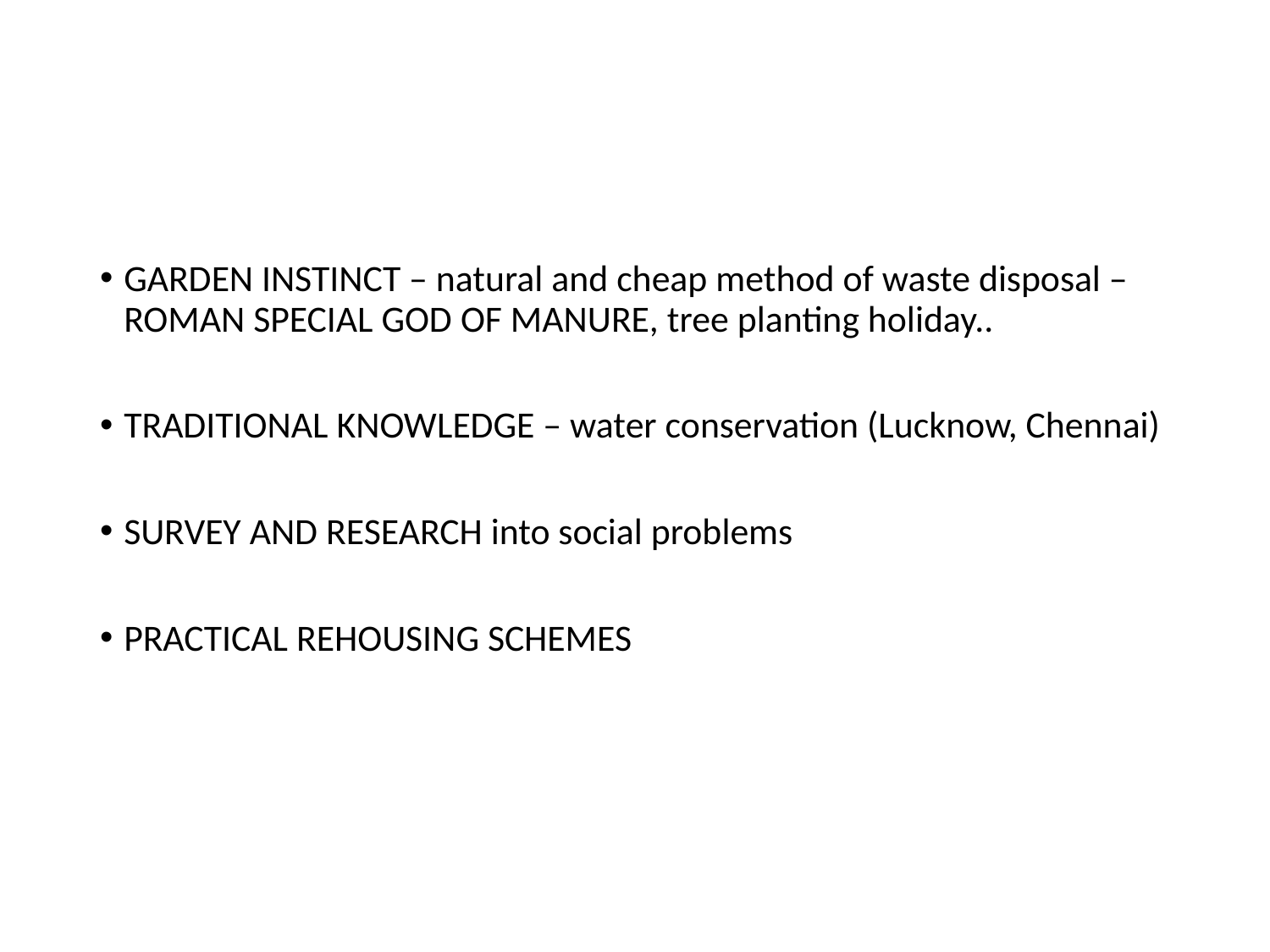

GARDEN INSTINCT – natural and cheap method of waste disposal – ROMAN SPECIAL GOD OF MANURE, tree planting holiday..

TRADITIONAL KNOWLEDGE – water conservation (Lucknow, Chennai)

SURVEY AND RESEARCH into social problems

PRACTICAL REHOUSING SCHEMES